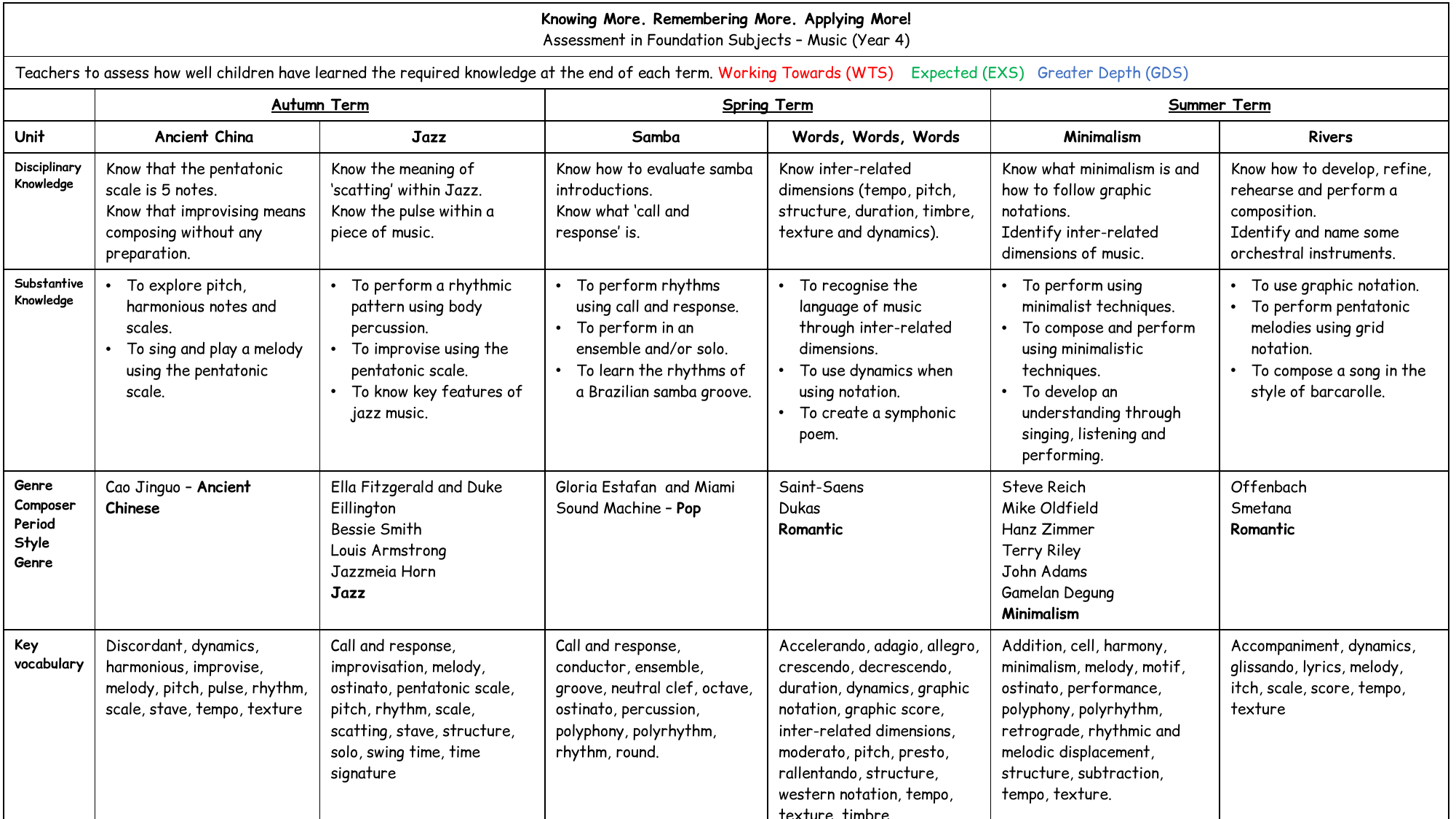

| Knowing More. Remembering More. Applying More! Assessment in Foundation Subjects – Music (Year 4) |  |  |  |  |  |  |
| --- | --- | --- | --- | --- | --- | --- |
| Teachers to assess how well children have learned the required knowledge at the end of each term. Working Towards (WTS) Expected (EXS) Greater Depth (GDS) |  |  |  |  |  |  |
|  | Autumn Term |  | Spring Term |  | Summer Term |  |
| Unit | Ancient China | Jazz | Samba | Words, Words, Words | Minimalism | Rivers |
| Disciplinary Knowledge | Know that the pentatonic scale is 5 notes. Know that improvising means composing without any preparation. | Know the meaning of ‘scatting’ within Jazz. Know the pulse within a piece of music. | Know how to evaluate samba introductions. Know what ‘call and response’ is. | Know inter-related dimensions (tempo, pitch, structure, duration, timbre, texture and dynamics). | Know what minimalism is and how to follow graphic notations. Identify inter-related dimensions of music. | Know how to develop, refine, rehearse and perform a composition. Identify and name some orchestral instruments. |
| Substantive Knowledge | To explore pitch, harmonious notes and scales. To sing and play a melody using the pentatonic scale. | To perform a rhythmic pattern using body percussion. To improvise using the pentatonic scale. To know key features of jazz music. | To perform rhythms using call and response. To perform in an ensemble and/or solo. To learn the rhythms of a Brazilian samba groove. | To recognise the language of music through inter-related dimensions. To use dynamics when using notation. To create a symphonic poem. | To perform using minimalist techniques. To compose and perform using minimalistic techniques. To develop an understanding through singing, listening and performing. | To use graphic notation. To perform pentatonic melodies using grid notation. To compose a song in the style of barcarolle. |
| Genre Composer Period Style Genre | Cao Jinguo – Ancient Chinese | Ella Fitzgerald and Duke Eillington Bessie Smith Louis Armstrong Jazzmeia Horn Jazz | Gloria Estafan and Miami Sound Machine – Pop | Saint-Saens Dukas Romantic | Steve Reich Mike Oldfield Hanz Zimmer Terry Riley John Adams Gamelan Degung Minimalism | Offenbach Smetana Romantic |
| Key vocabulary | Discordant, dynamics, harmonious, improvise, melody, pitch, pulse, rhythm, scale, stave, tempo, texture | Call and response, improvisation, melody, ostinato, pentatonic scale, pitch, rhythm, scale, scatting, stave, structure, solo, swing time, time signature | Call and response, conductor, ensemble, groove, neutral clef, octave, ostinato, percussion, polyphony, polyrhythm, rhythm, round. | Accelerando, adagio, allegro, crescendo, decrescendo, duration, dynamics, graphic notation, graphic score, inter-related dimensions, moderato, pitch, presto, rallentando, structure, western notation, tempo, texture, timbre, | Addition, cell, harmony, minimalism, melody, motif, ostinato, performance, polyphony, polyrhythm, retrograde, rhythmic and melodic displacement, structure, subtraction, tempo, texture. | Accompaniment, dynamics, glissando, lyrics, melody, itch, scale, score, tempo, texture |
| Spiritual Spark | Does Music have to be created by people or can it be natural? |  | What does music make you think of? |  | Why do people listen to music? |  |
| Music Appreciation The 80s! Michael Jackson Spandau Ballet Elton John |  |  |  |  |  |  |